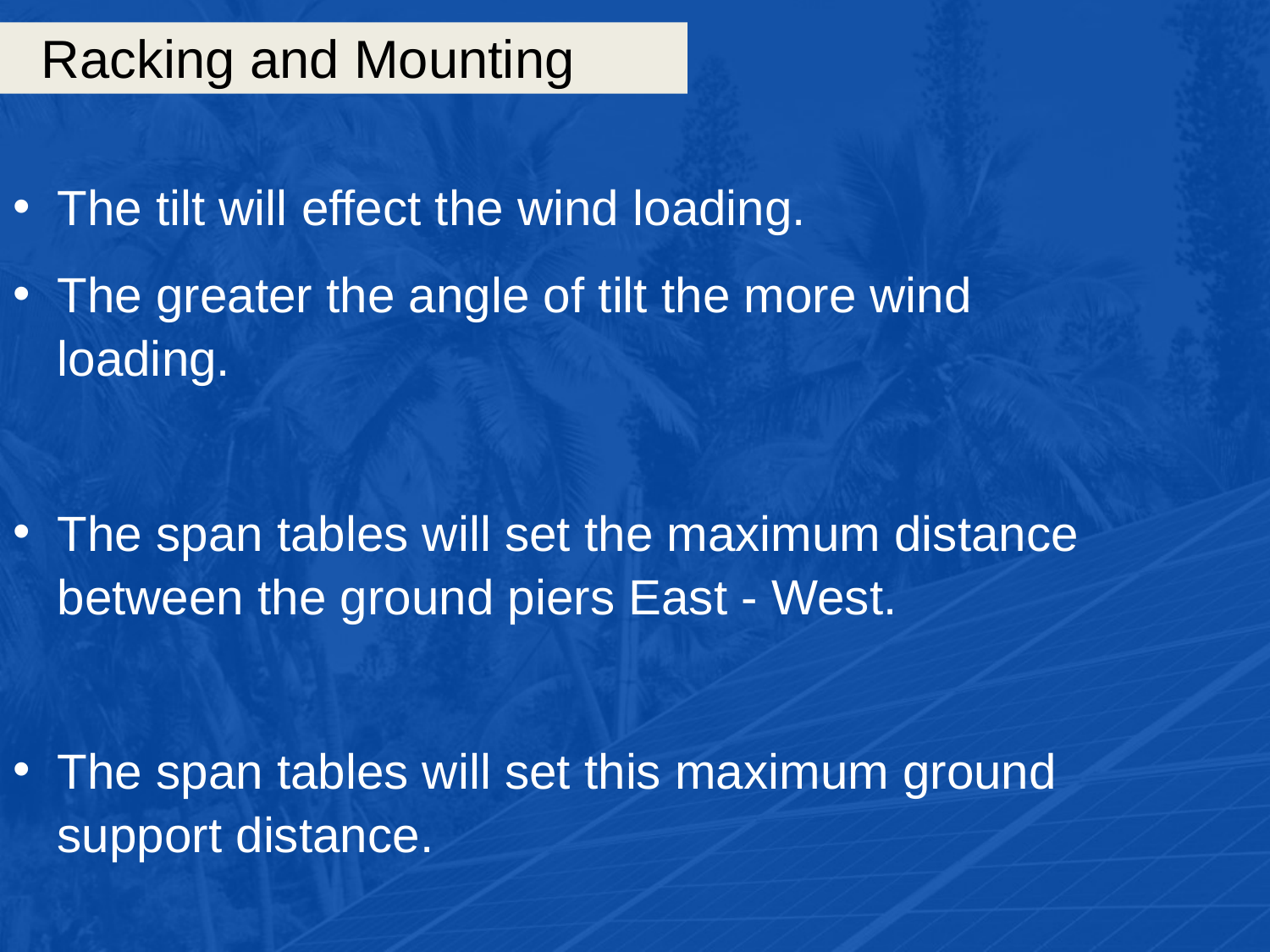

# Racking and Mounting
The tilt will effect the wind loading.
The greater the angle of tilt the more wind loading.

The span tables will set the maximum distance between the ground piers East - West.

The span tables will set this maximum ground support distance.